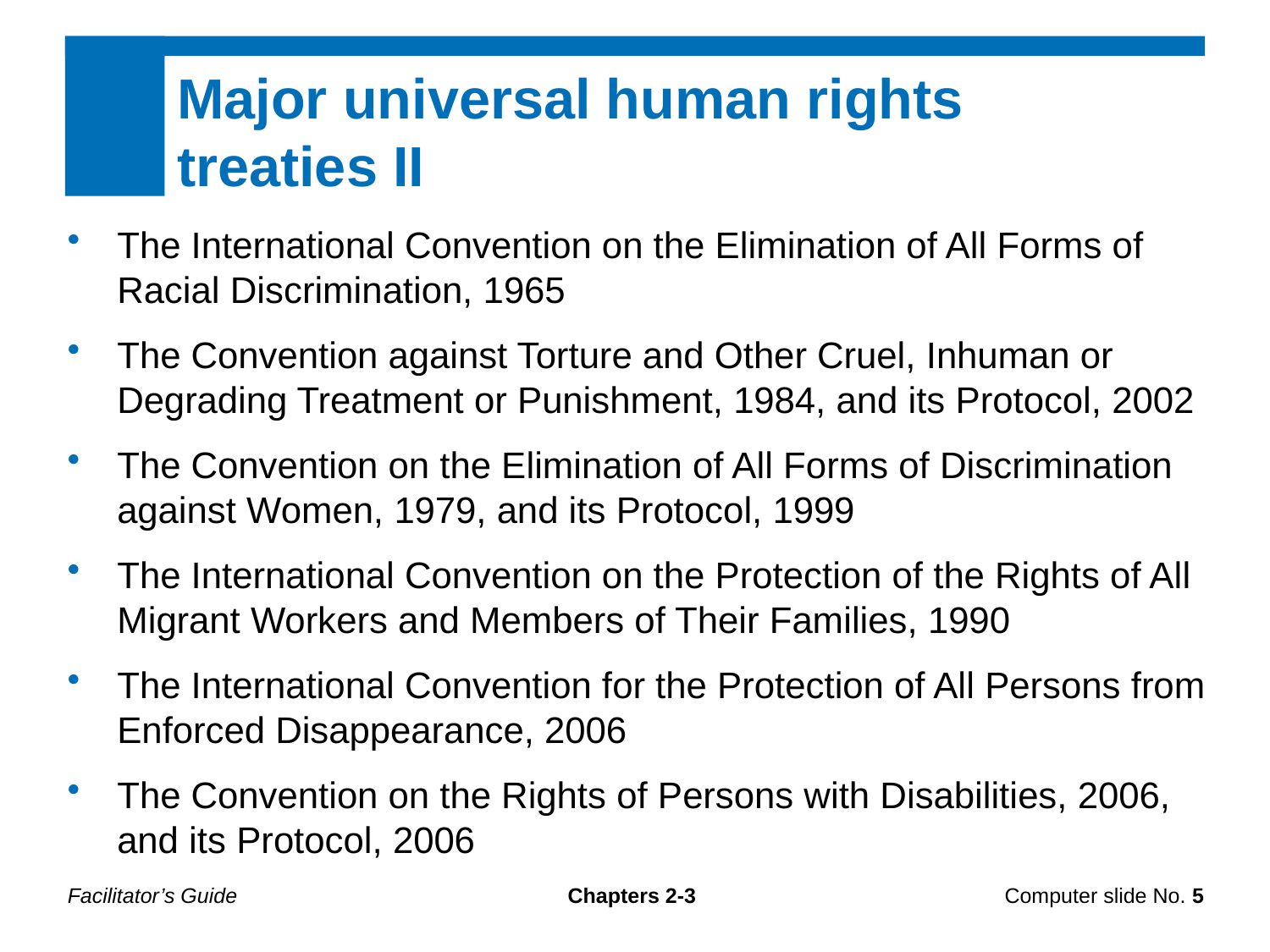

Major universal human rights
treaties II
The International Convention on the Elimination of All Forms of Racial Discrimination, 1965
The Convention against Torture and Other Cruel, Inhuman or Degrading Treatment or Punishment, 1984, and its Protocol, 2002
The Convention on the Elimination of All Forms of Discrimination against Women, 1979, and its Protocol, 1999
The International Convention on the Protection of the Rights of All Migrant Workers and Members of Their Families, 1990
The International Convention for the Protection of All Persons from Enforced Disappearance, 2006
The Convention on the Rights of Persons with Disabilities, 2006, and its Protocol, 2006
Facilitator’s Guide
Chapters 2-3
Computer slide No. 5